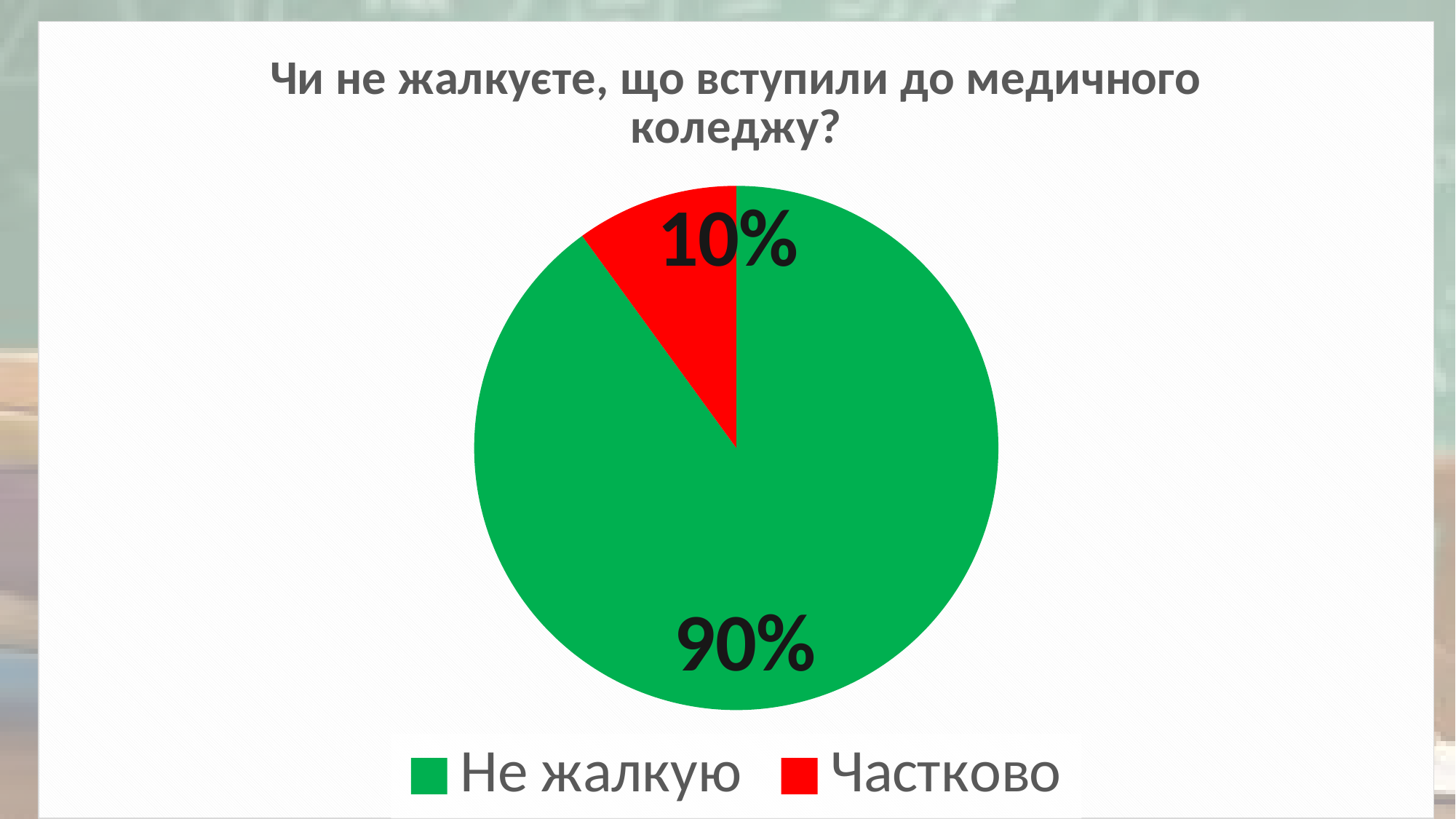

### Chart:

| Category | Чи не жалкуєте, що вступили до медичного коледжу? |
|---|---|
| Не жалкую | 0.9 |
| Частково | 0.1 |